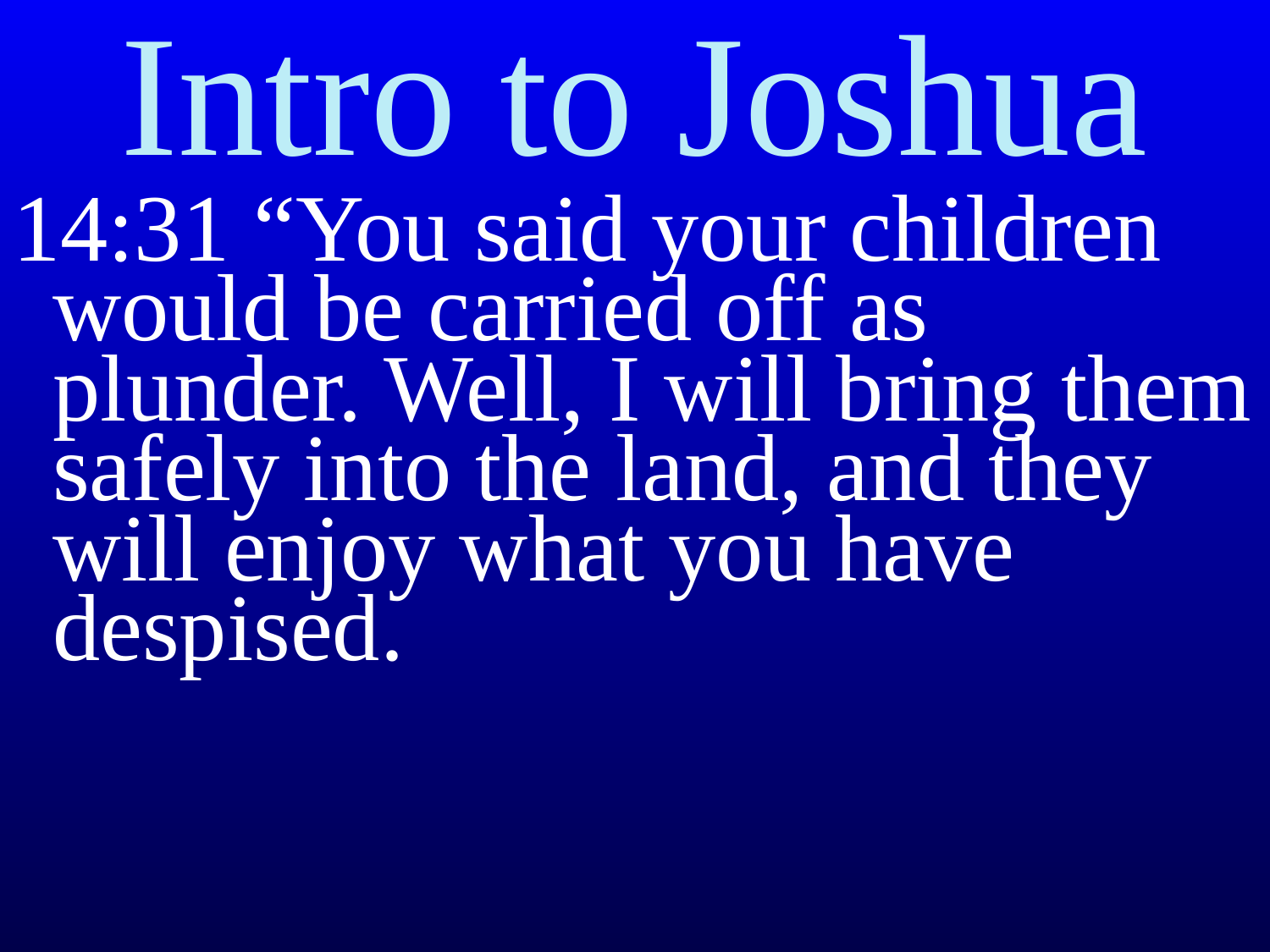

# Intro to Joshua
14:31 “You said your children would be carried off as plunder. Well, I will bring them safely into the land, and they will enjoy what you have despised.